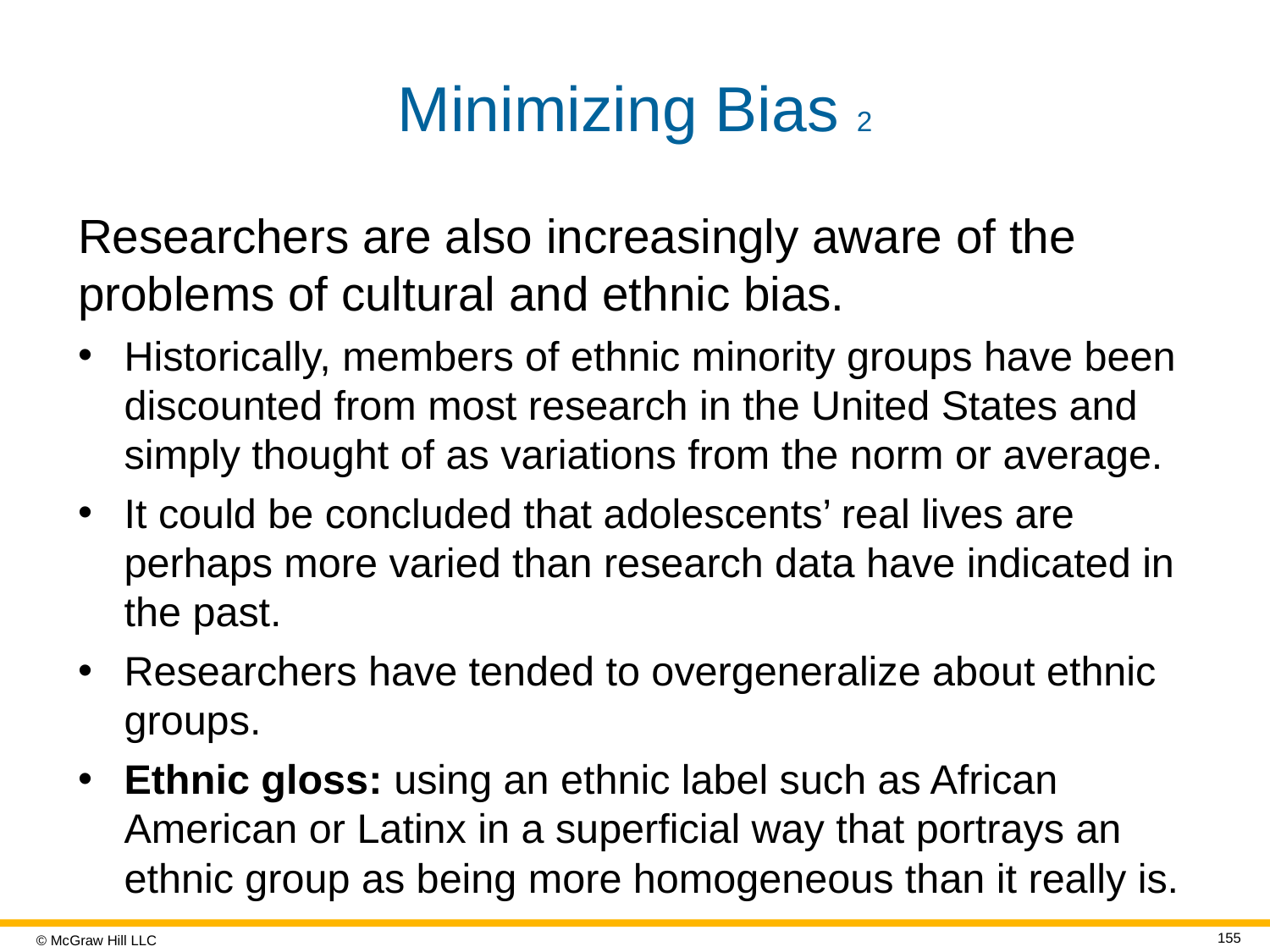

# Minimizing Bias 2
Researchers are also increasingly aware of the problems of cultural and ethnic bias.
Historically, members of ethnic minority groups have been discounted from most research in the United States and simply thought of as variations from the norm or average.
It could be concluded that adolescents’ real lives are perhaps more varied than research data have indicated in the past.
Researchers have tended to overgeneralize about ethnic groups.
Ethnic gloss: using an ethnic label such as African American or Latinx in a superficial way that portrays an ethnic group as being more homogeneous than it really is.
155